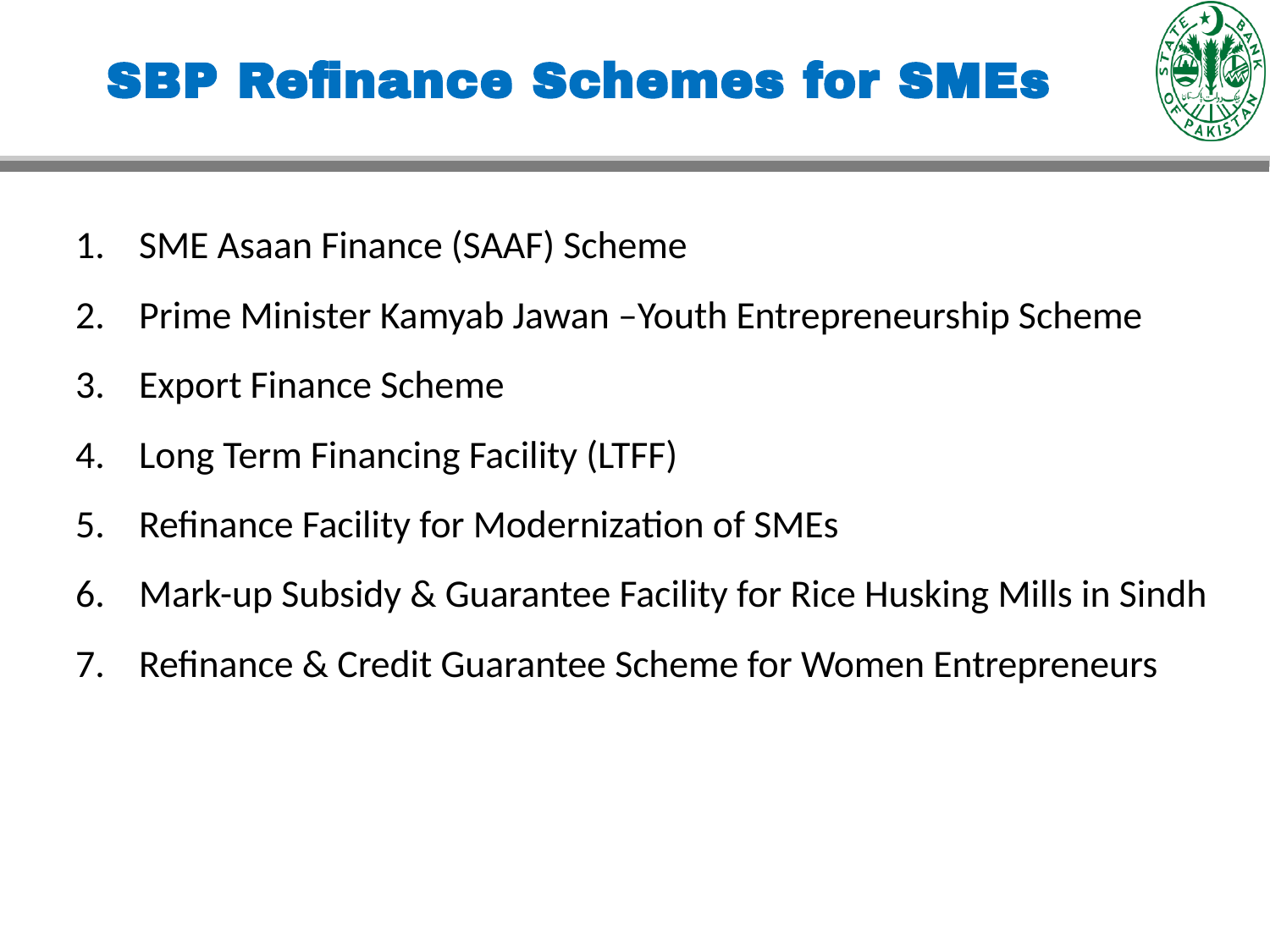

SBP Refinance Schemes for SMEs
SME Asaan Finance (SAAF) Scheme
Prime Minister Kamyab Jawan –Youth Entrepreneurship Scheme
Export Finance Scheme
Long Term Financing Facility (LTFF)
Refinance Facility for Modernization of SMEs
Mark-up Subsidy & Guarantee Facility for Rice Husking Mills in Sindh
Refinance & Credit Guarantee Scheme for Women Entrepreneurs